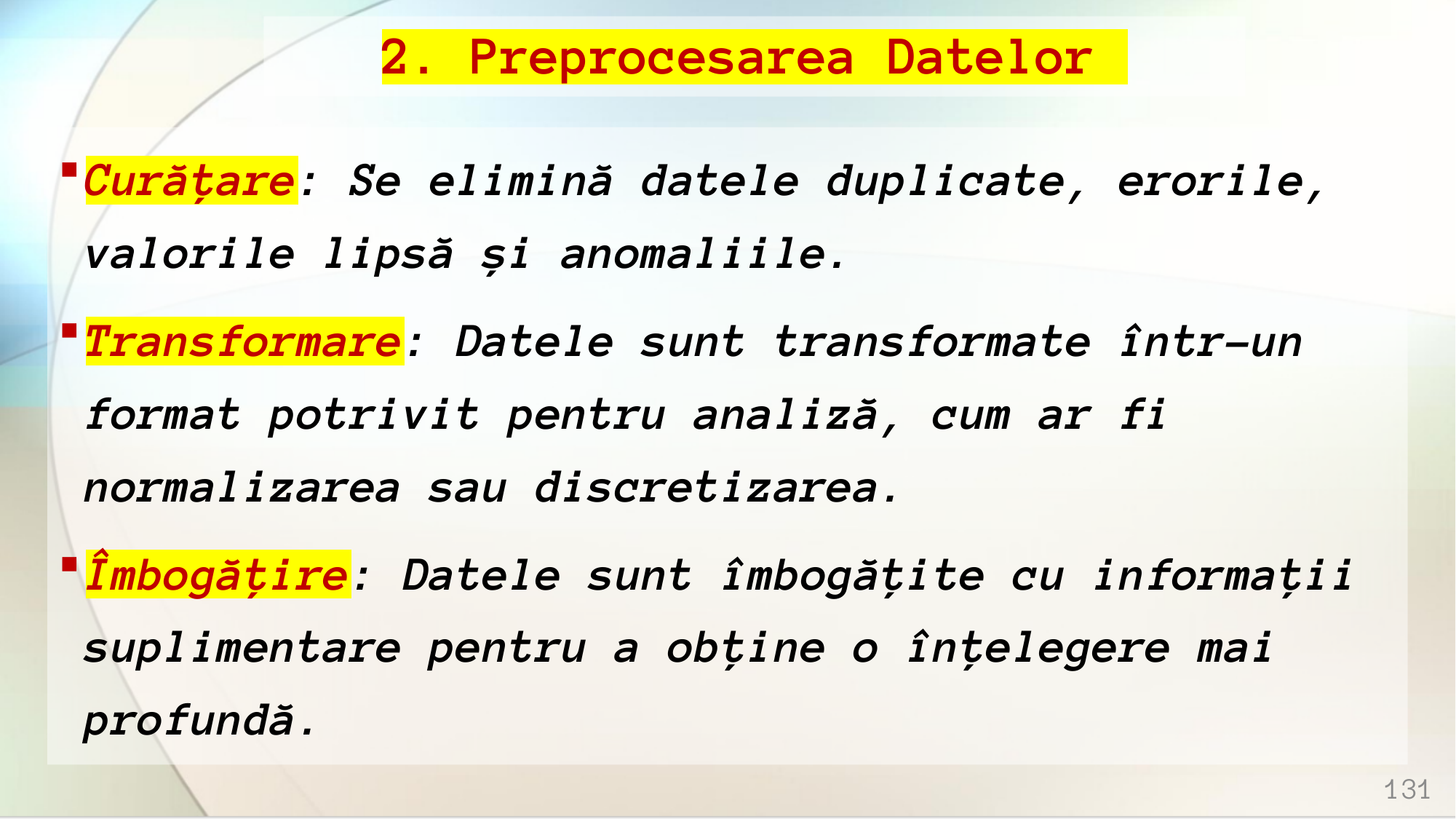

# 2. Preprocesarea Datelor
Curățare: Se elimină datele duplicate, erorile, valorile lipsă și anomaliile.
Transformare: Datele sunt transformate într-un format potrivit pentru analiză, cum ar fi normalizarea sau discretizarea.
Îmbogățire: Datele sunt îmbogățite cu informații suplimentare pentru a obține o înțelegere mai profundă.
131